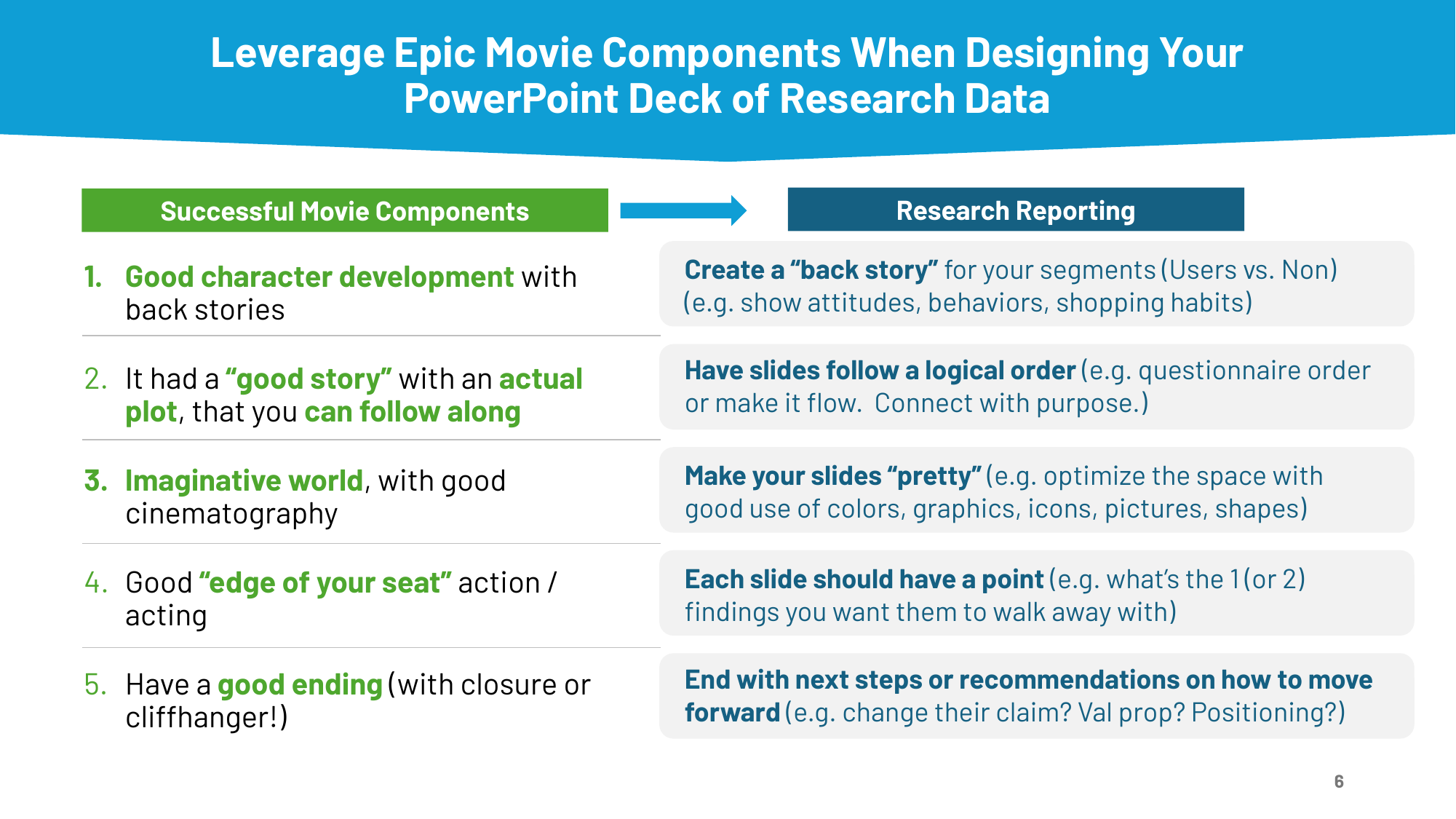

# Leverage Epic Movie Components When Designing Your PowerPoint Deck of Research Data
Research Reporting
Successful Movie Components

Create a “back story” for your segments (Users vs. Non) (e.g. show attitudes, behaviors, shopping habits)
Good character development with back stories
It had a “good story” with an actual plot, that you can follow along
Imaginative world, with good cinematography
Good “edge of your seat” action / acting
Have a good ending (with closure or cliffhanger!)

Have slides follow a logical order (e.g. questionnaire order or make it flow.  Connect with purpose.)

Make your slides “pretty” (e.g. optimize the space with good use of colors, graphics, icons, pictures, shapes)

Each slide should have a point (e.g. what’s the 1 (or 2) findings you want them to walk away with)

End with next steps or recommendations on how to move forward (e.g. change their claim? Val prop? Positioning?)
6